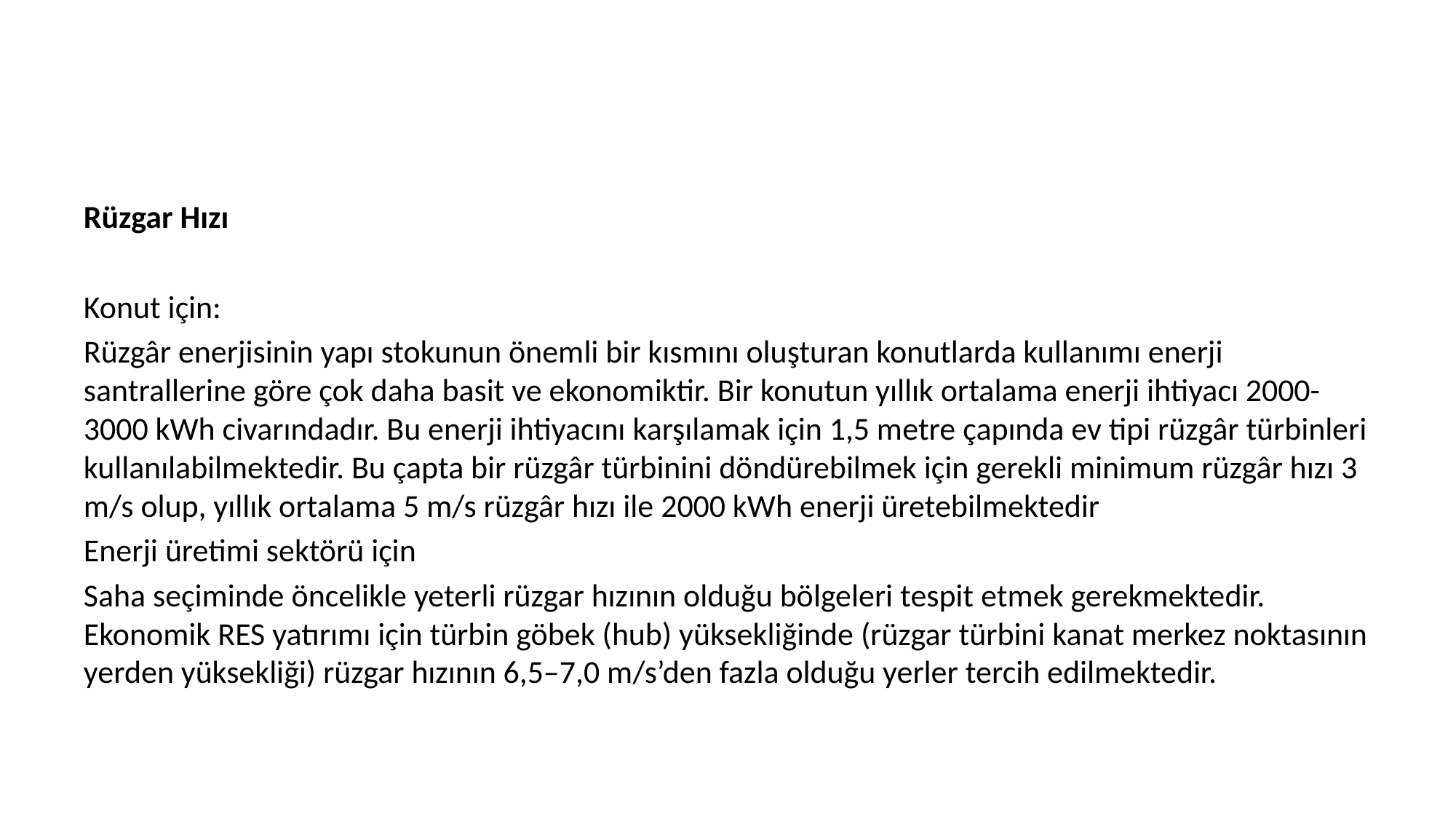

#
Rüzgar Hızı

Konut için:
Rüzgâr enerjisinin yapı stokunun önemli bir kısmını oluşturan konutlarda kullanımı enerji santrallerine göre çok daha basit ve ekonomiktir. Bir konutun yıllık ortalama enerji ihtiyacı 2000-3000 kWh civarındadır. Bu enerji ihtiyacını karşılamak için 1,5 metre çapında ev tipi rüzgâr türbinleri kullanılabilmektedir. Bu çapta bir rüzgâr türbinini döndürebilmek için gerekli minimum rüzgâr hızı 3 m/s olup, yıllık ortalama 5 m/s rüzgâr hızı ile 2000 kWh enerji üretebilmektedir
Enerji üretimi sektörü için
Saha seçiminde öncelikle yeterli rüzgar hızının olduğu bölgeleri tespit etmek gerekmektedir. Ekonomik RES yatırımı için türbin göbek (hub) yüksekliğinde (rüzgar türbini kanat merkez noktasının yerden yüksekliği) rüzgar hızının 6,5–7,0 m/s’den fazla olduğu yerler tercih edilmektedir.